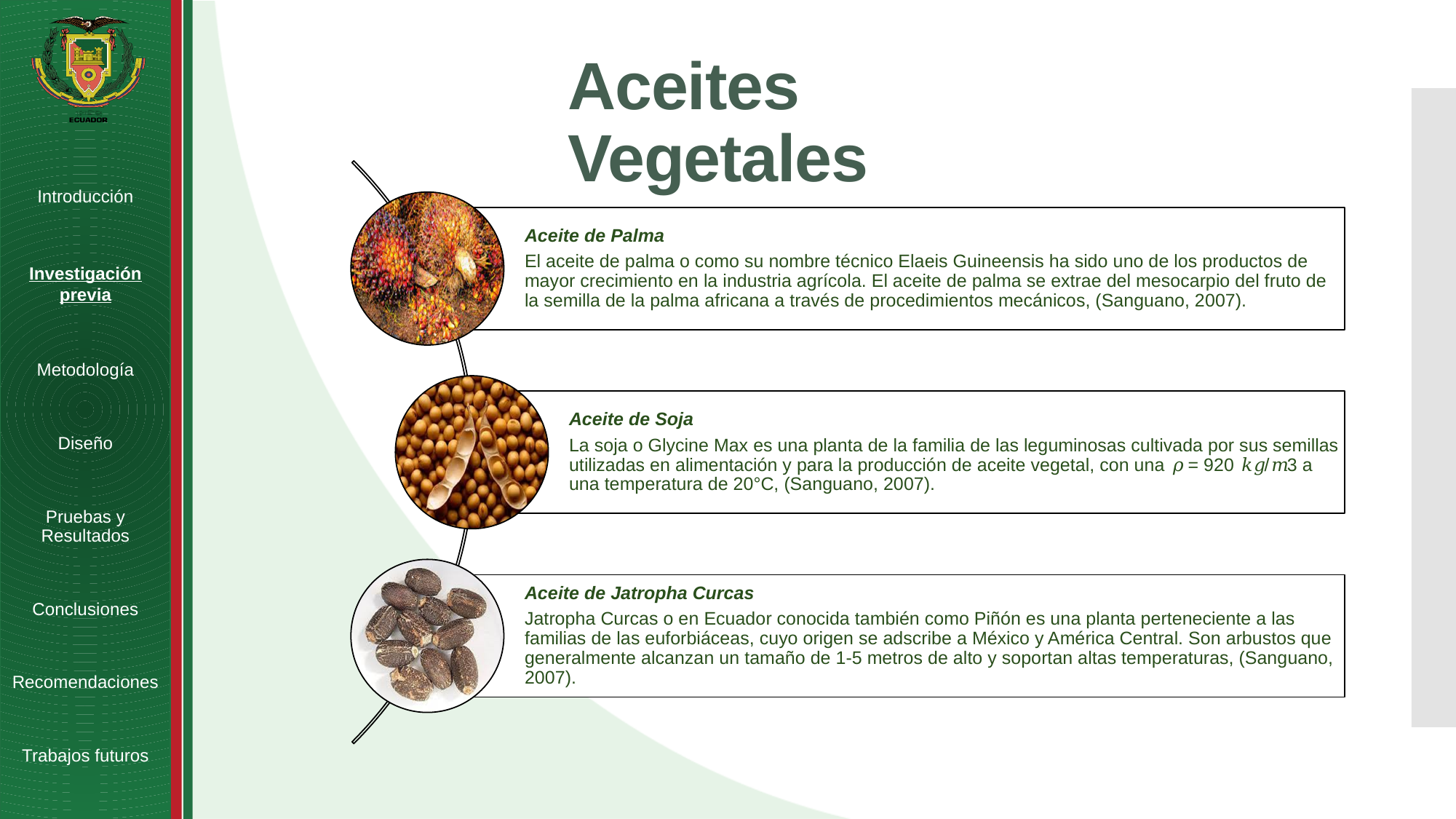

# Aceites Vegetales
Aceite de Palma
El aceite de palma o como su nombre técnico Elaeis Guineensis ha sido uno de los productos de mayor crecimiento en la industria agrícola. El aceite de palma se extrae del mesocarpio del fruto de la semilla de la palma africana a través de procedimientos mecánicos, (Sanguano, 2007).
Aceite de Soja
La soja o Glycine Max es una planta de la familia de las leguminosas cultivada por sus semillas utilizadas en alimentación y para la producción de aceite vegetal, con una 𝜌 = 920 𝑘𝑔/𝑚3 a una temperatura de 20°C, (Sanguano, 2007).
Aceite de Jatropha Curcas
Jatropha Curcas o en Ecuador conocida también como Piñón es una planta perteneciente a las familias de las euforbiáceas, cuyo origen se adscribe a México y América Central. Son arbustos que generalmente alcanzan un tamaño de 1-5 metros de alto y soportan altas temperaturas, (Sanguano, 2007).
Introducción

Investigación previa

Metodología

Diseño

Pruebas y Resultados

Conclusiones

Recomendaciones

Trabajos futuros